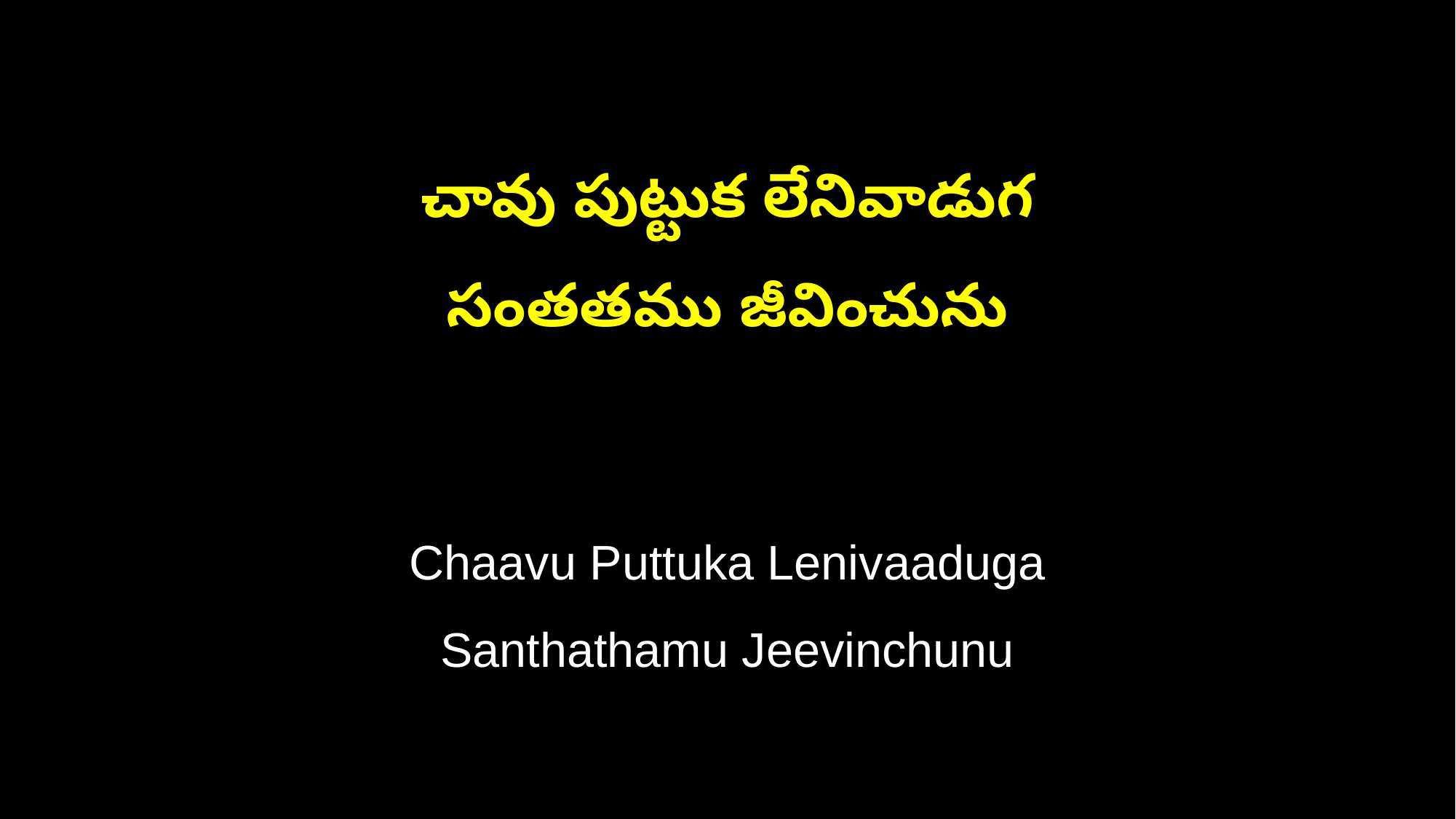

చావు పుట్టుక లేనివాడుగ
సంతతము జీవించును
Chaavu Puttuka Lenivaaduga
Santhathamu Jeevinchunu